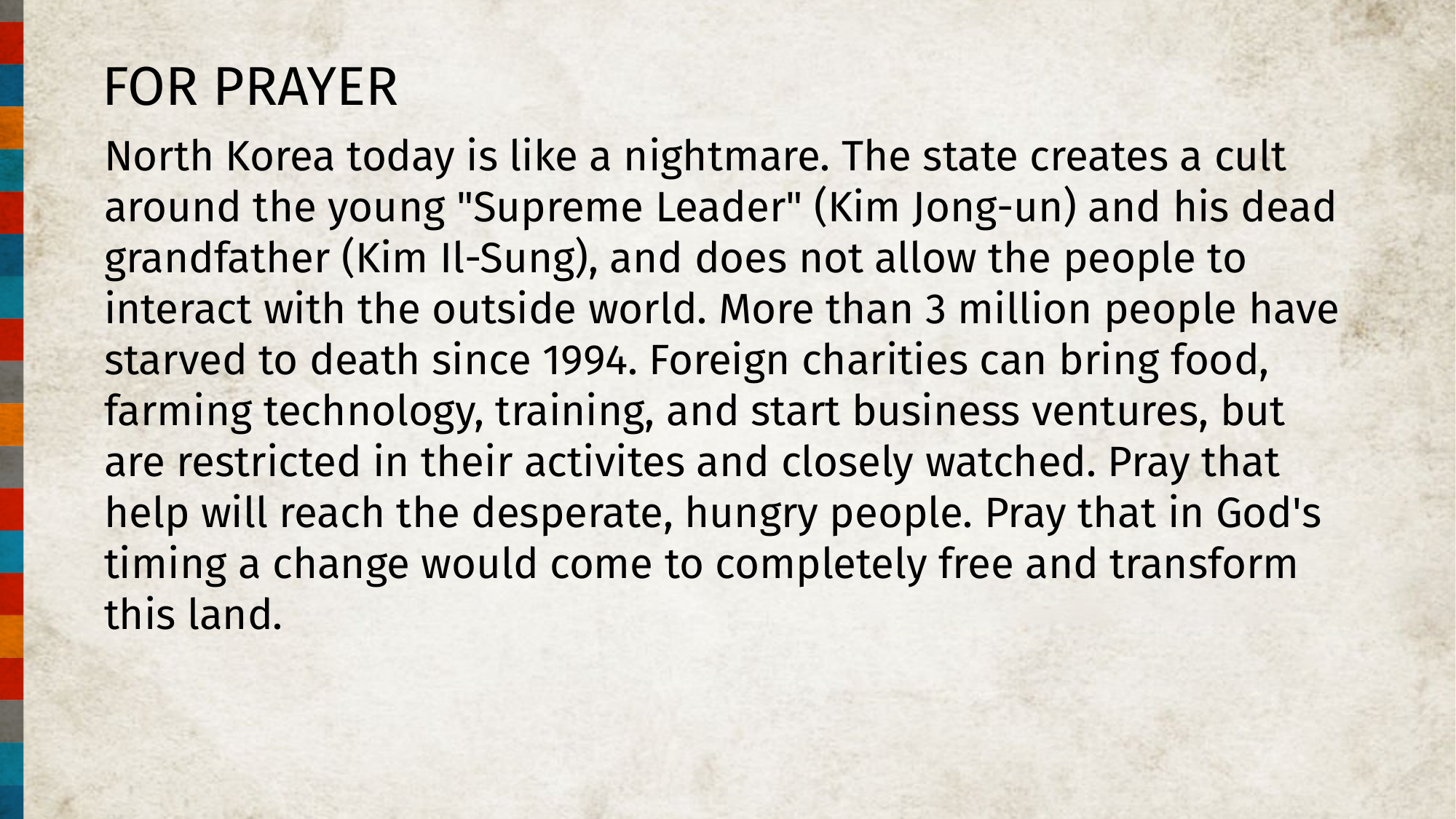

FOR PRAYER
North Korea today is like a nightmare. The state creates a cult around the young "Supreme Leader" (Kim Jong-un) and his dead grandfather (Kim Il-Sung), and does not allow the people to interact with the outside world. More than 3 million people have starved to death since 1994. Foreign charities can bring food, farming technology, training, and start business ventures, but are restricted in their activites and closely watched. Pray that help will reach the desperate, hungry people. Pray that in God's timing a change would come to completely free and transform this land.